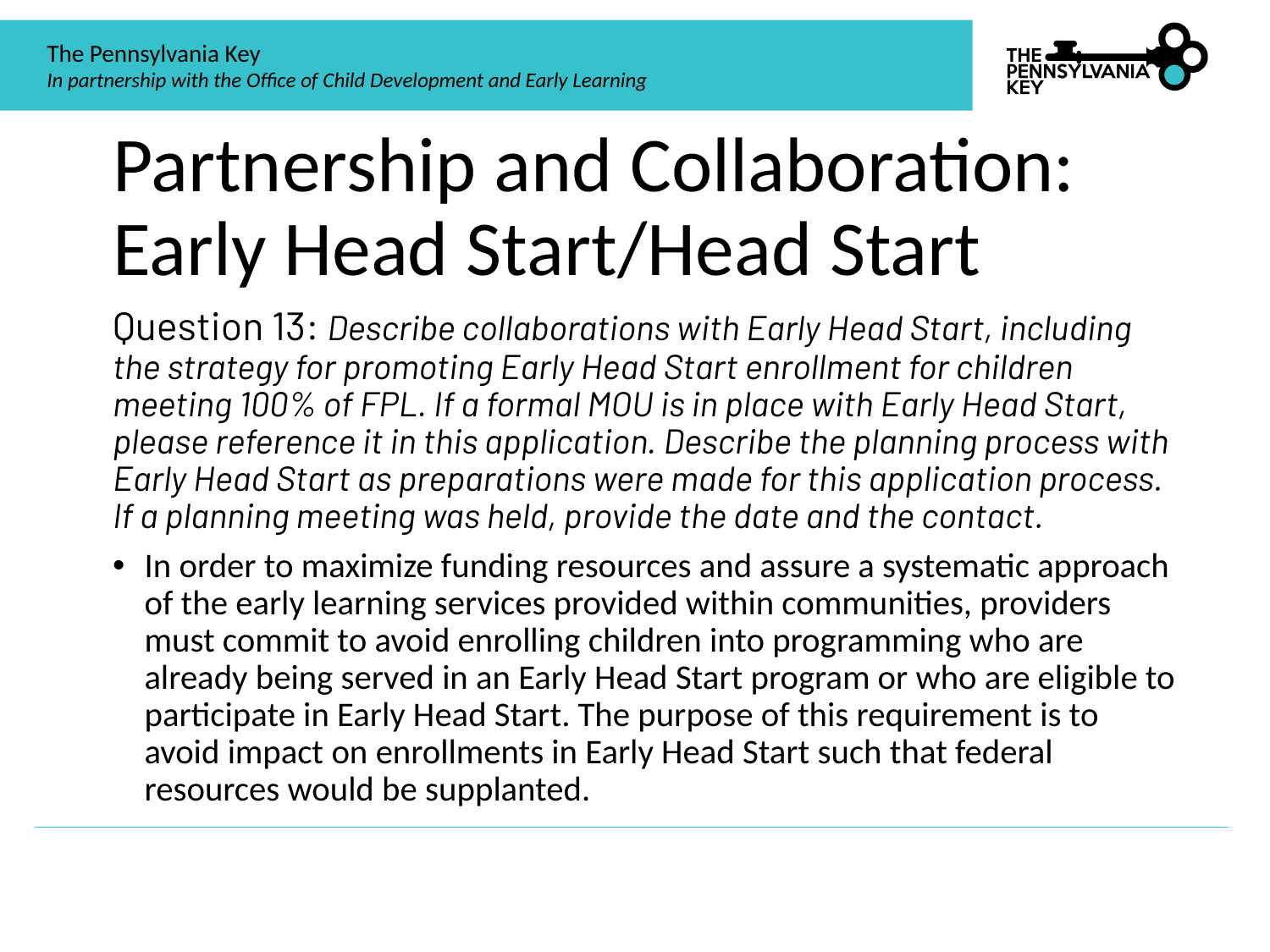

# Partnership and Collaboration: Early Head Start/Head Start
Question 13: Describe collaborations with Early Head Start, including the strategy for promoting Early Head Start enrollment for children meeting 100% of FPL. If a formal MOU is in place with Early Head Start, please reference it in this application. Describe the planning process with Early Head Start as preparations were made for this application process. If a planning meeting was held, provide the date and the contact.
In order to maximize funding resources and assure a systematic approach of the early learning services provided within communities, providers must commit to avoid enrolling children into programming who are already being served in an Early Head Start program or who are eligible to participate in Early Head Start. The purpose of this requirement is to avoid impact on enrollments in Early Head Start such that federal resources would be supplanted.